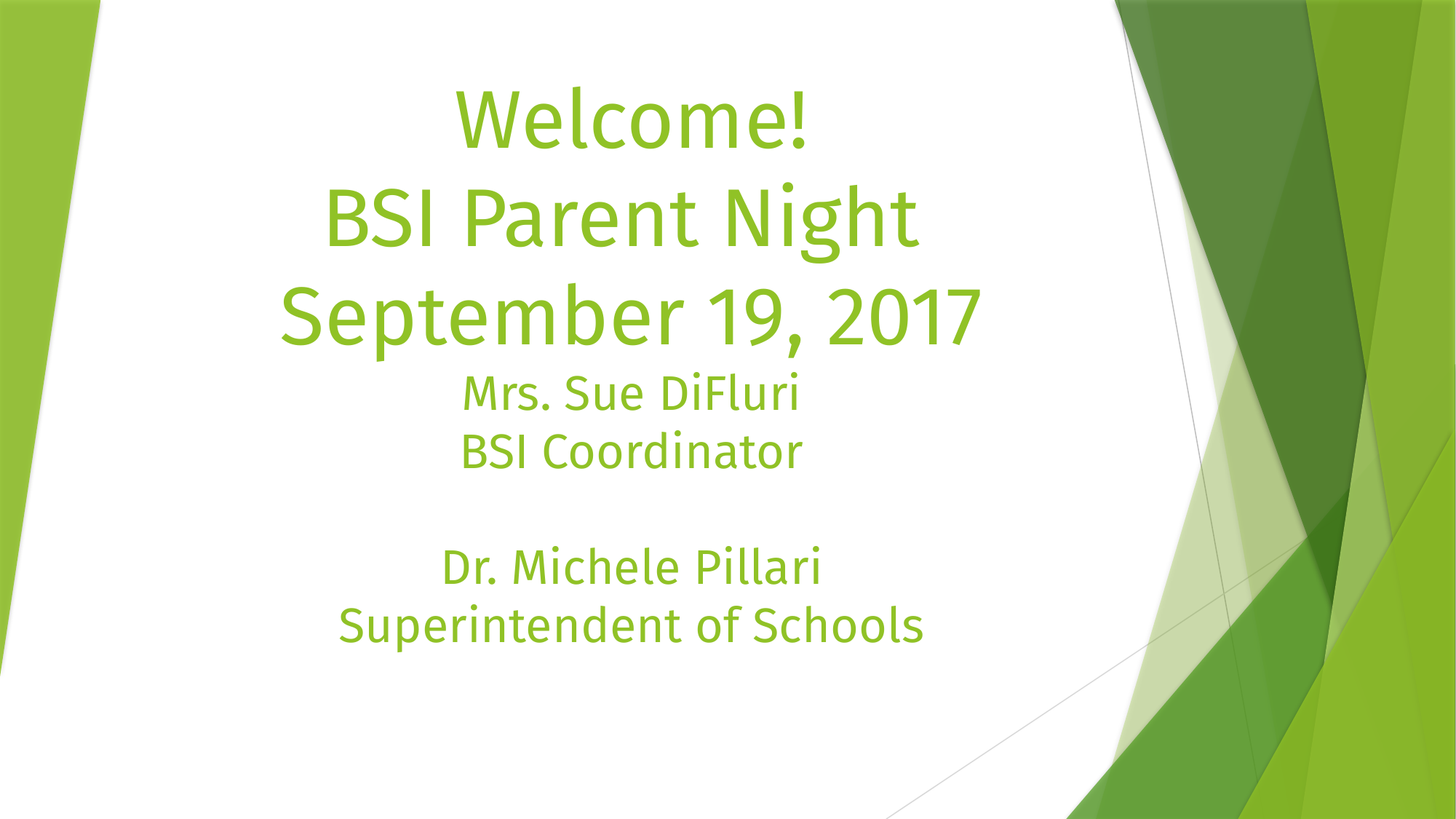

# Welcome! BSI Parent Night September 19, 2017 Mrs. Sue DiFluri BSI Coordinator Dr. Michele Pillari Superintendent of Schools